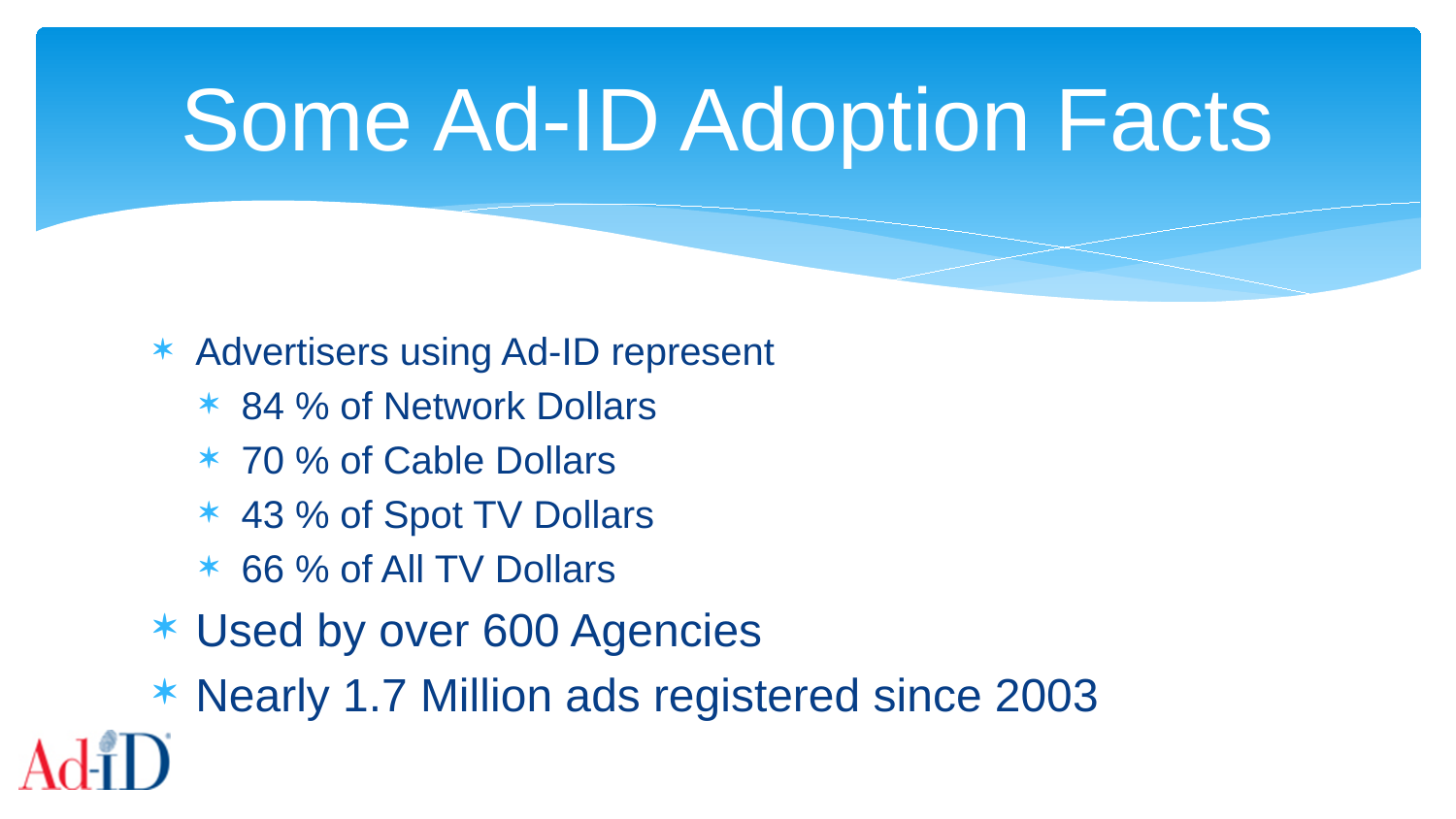

# Some Ad-ID Adoption Facts
Advertisers using Ad-ID represent
84 % of Network Dollars
70 % of Cable Dollars
43 % of Spot TV Dollars
66 % of All TV Dollars
Used by over 600 Agencies
Nearly 1.7 Million ads registered since 2003